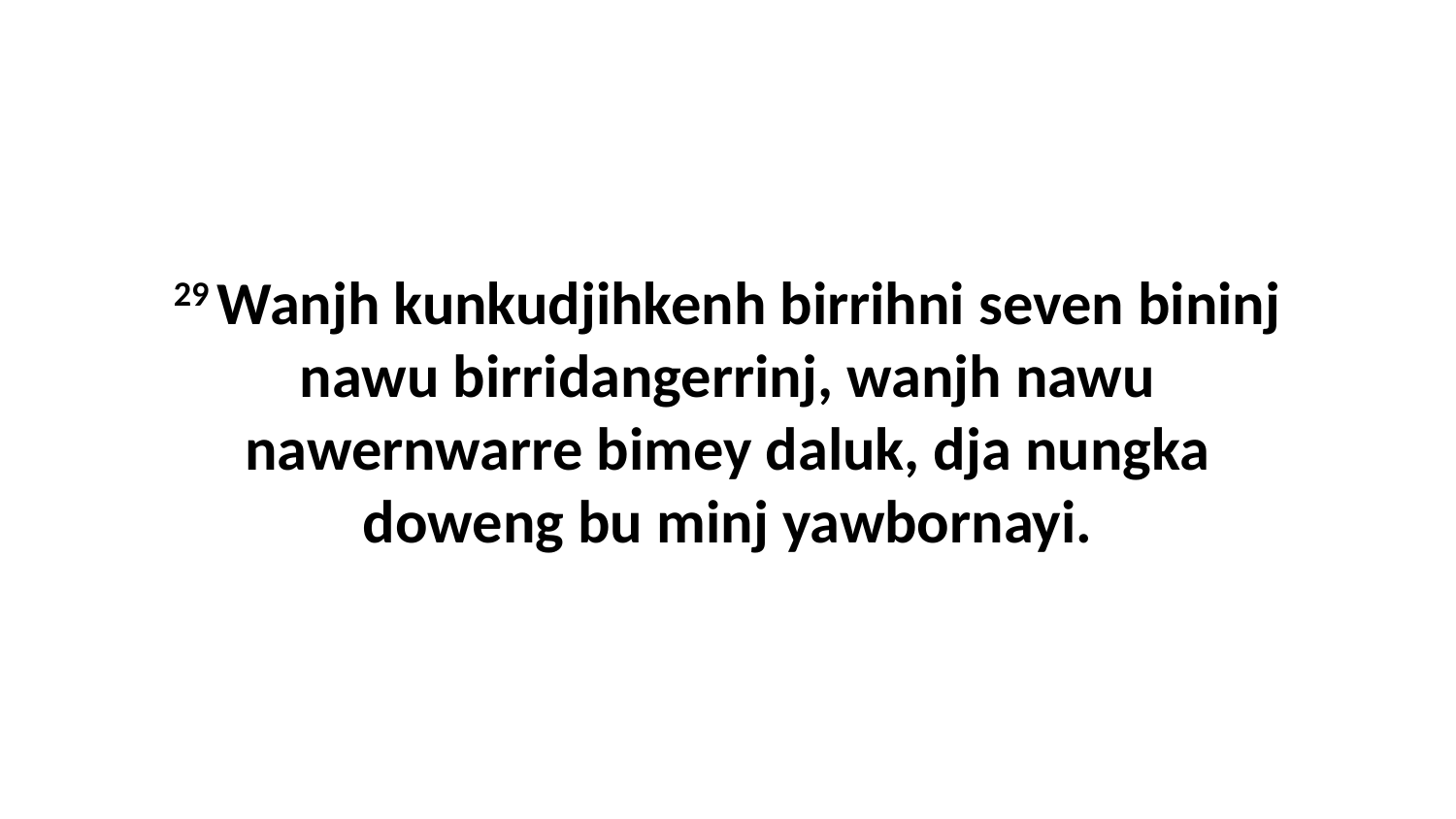

29 Wanjh kunkudjihkenh birrihni seven bininj nawu birridangerrinj, wanjh nawu nawernwarre bimey daluk, dja nungka doweng bu minj yawbornayi.